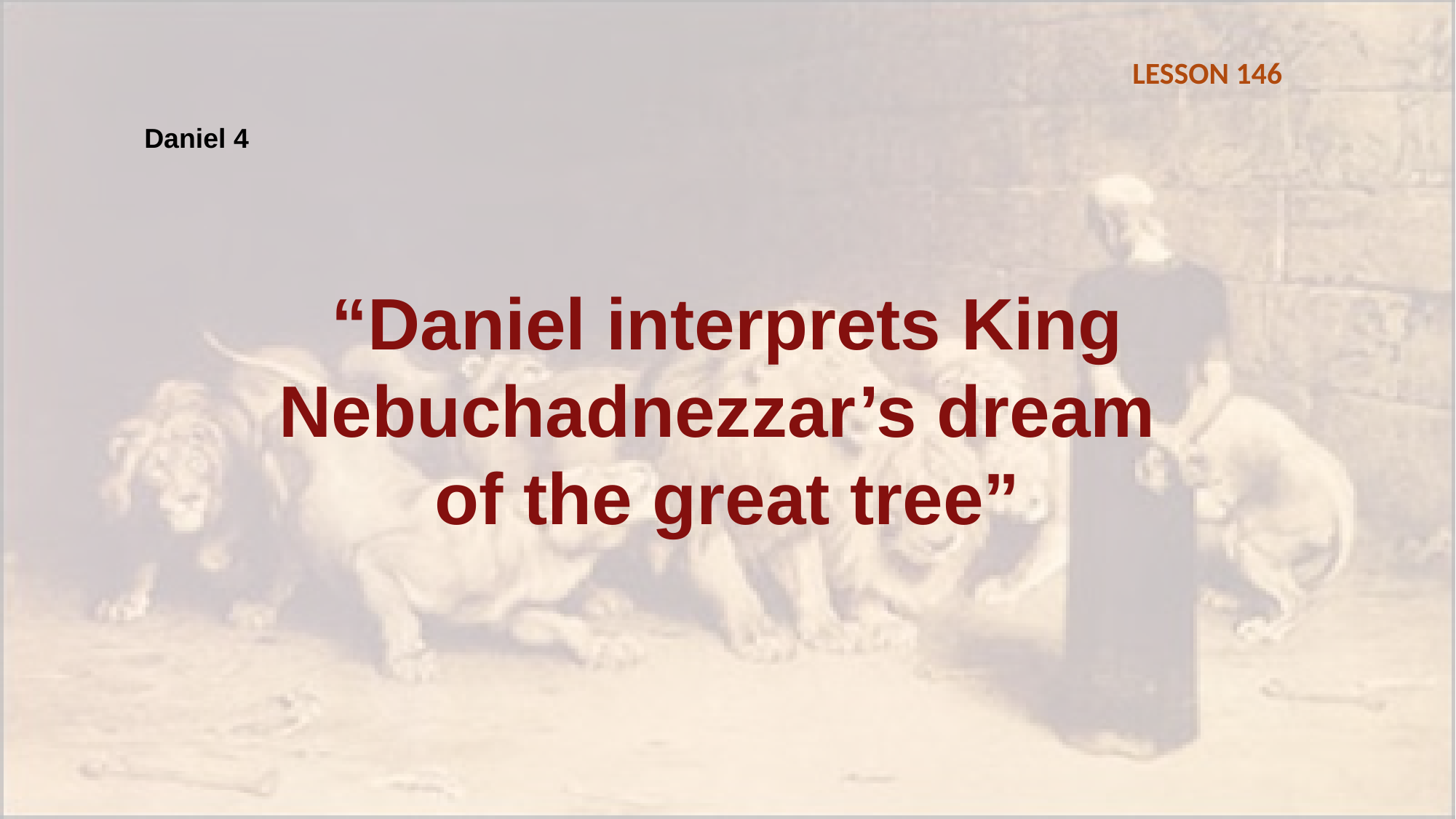

LESSON 146
Daniel 4
“Daniel interprets King Nebuchadnezzar’s dream
of the great tree”